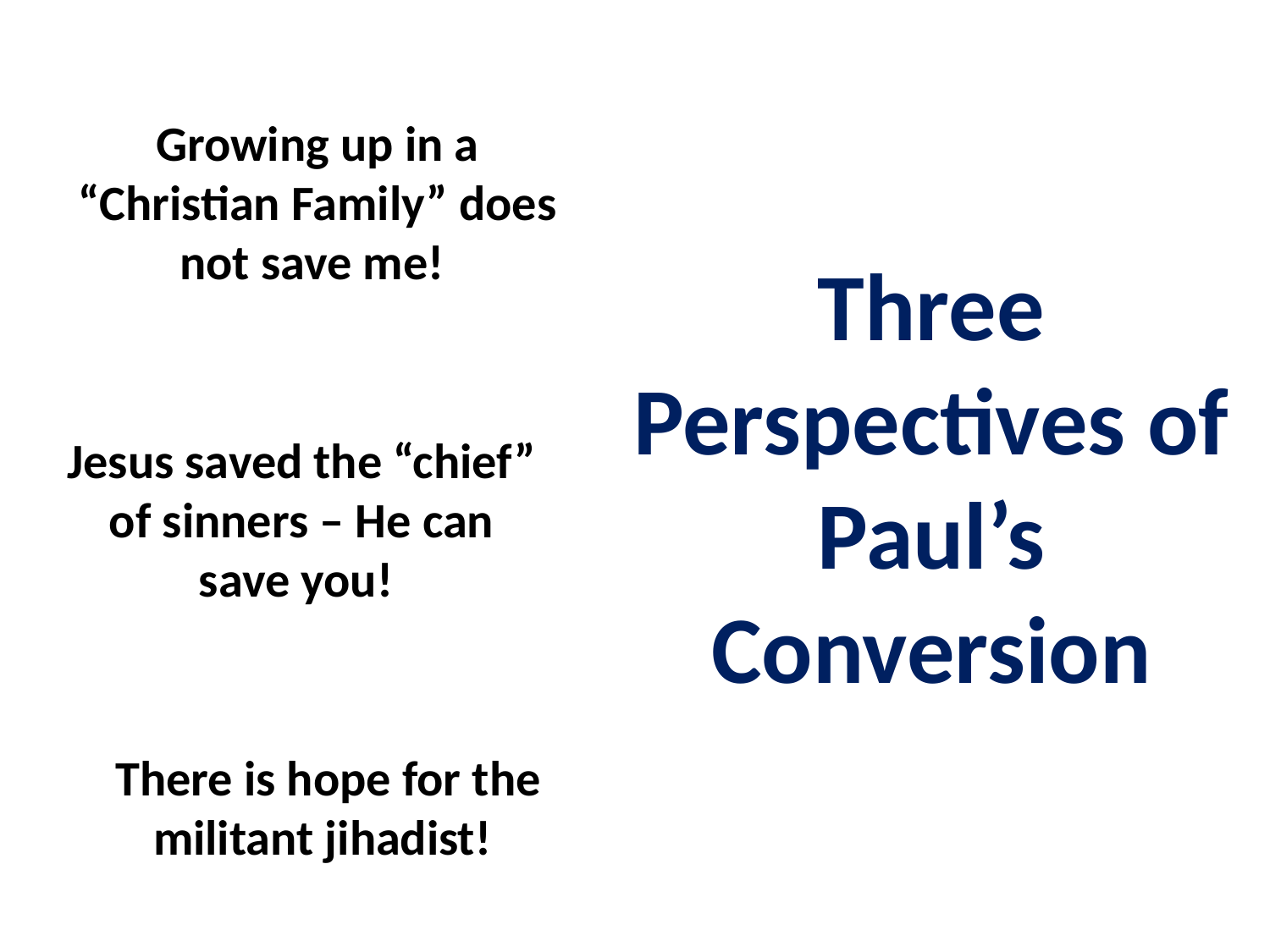

Growing up in a “Christian Family” does not save me!
Three Perspectives of Paul’s Conversion
Jesus saved the “chief” of sinners – He can save you!
There is hope for the militant jihadist!